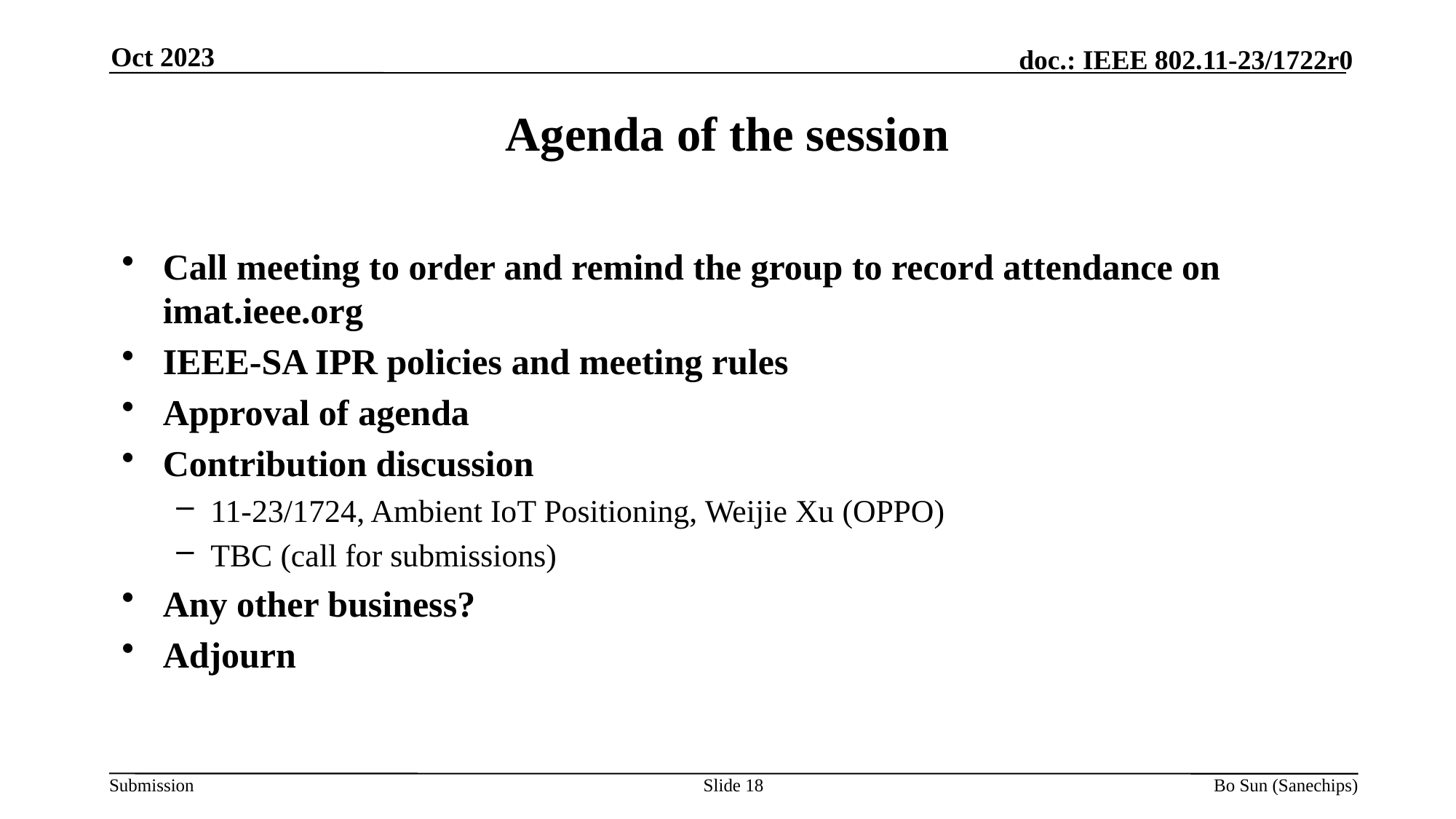

Oct 2023
Agenda of the session
Call meeting to order and remind the group to record attendance on imat.ieee.org
IEEE-SA IPR policies and meeting rules
Approval of agenda
Contribution discussion
11-23/1724, Ambient IoT Positioning, Weijie Xu (OPPO)
TBC (call for submissions)
Any other business?
Adjourn
Slide 18
Bo Sun (Sanechips)